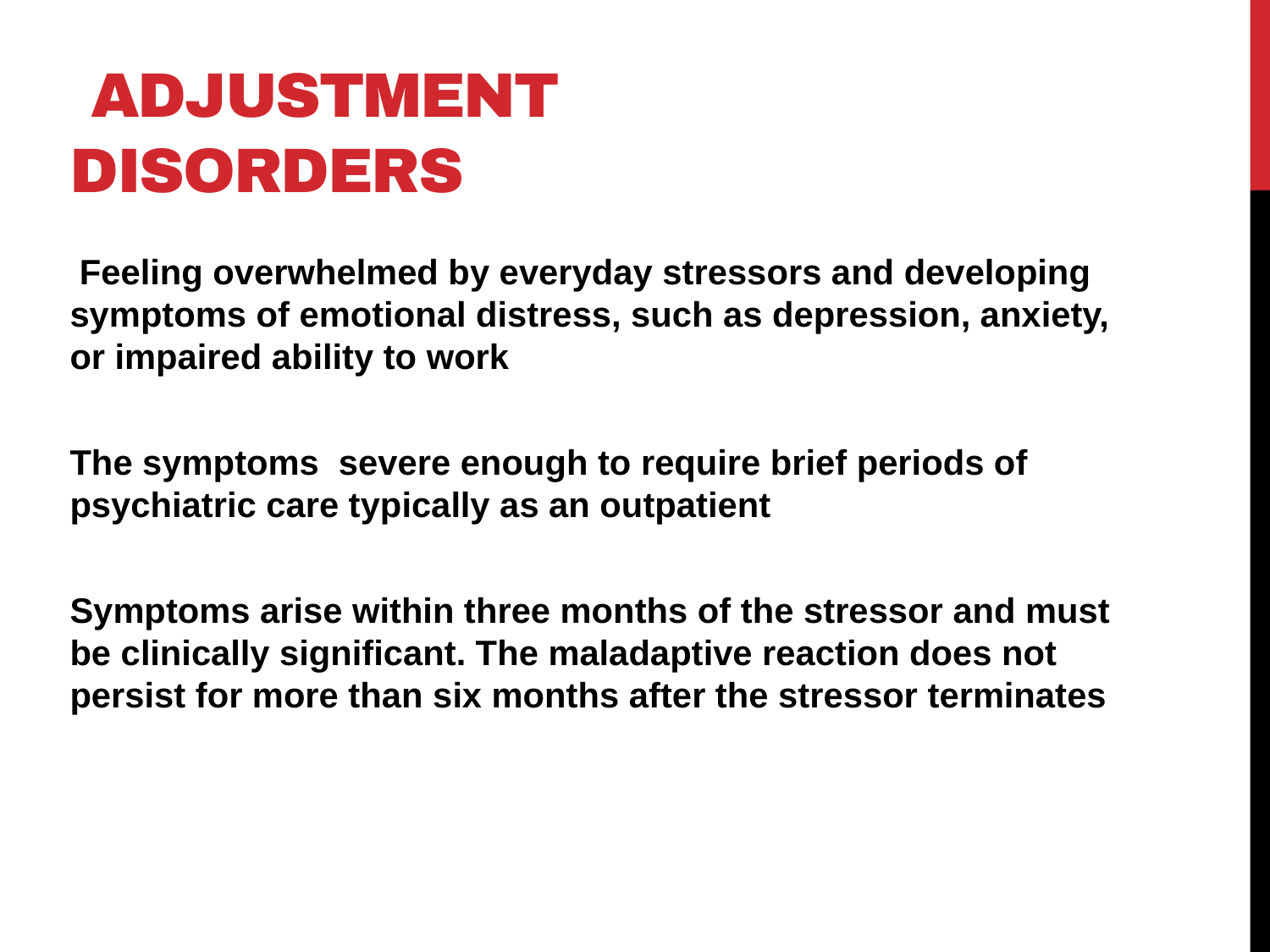

# adjustment disorders
 Feeling overwhelmed by everyday stressors and developing symptoms of emotional distress, such as depression, anxiety, or impaired ability to work

The symptoms  severe enough to require brief periods of psychiatric care typically as an outpatient

Symptoms arise within three months of the stressor and must be clinically significant. The maladaptive reaction does not persist for more than six months after the stressor terminates